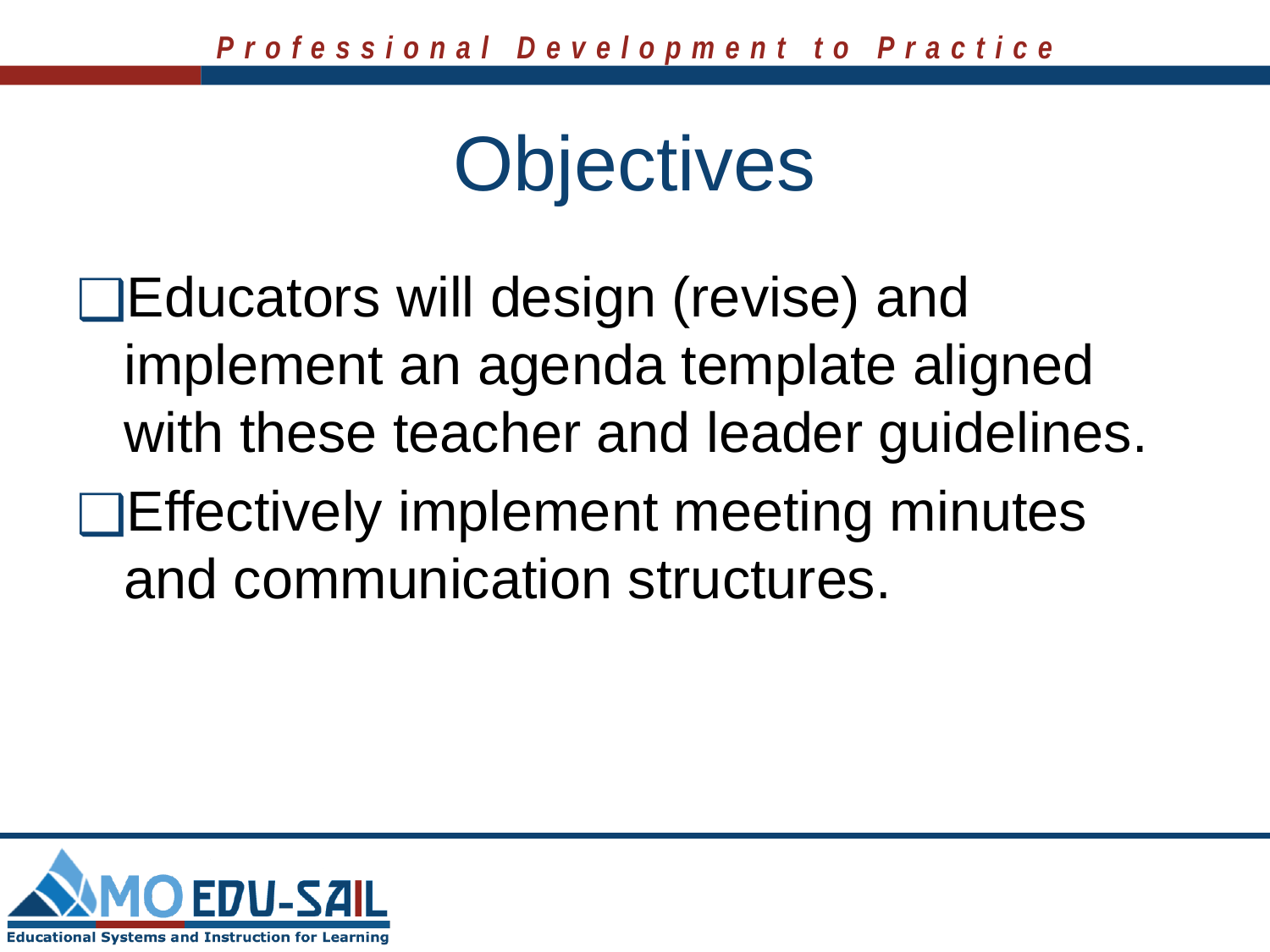

# Objectives
Educators will design (revise) and implement an agenda template aligned with these teacher and leader guidelines.
Effectively implement meeting minutes and communication structures.